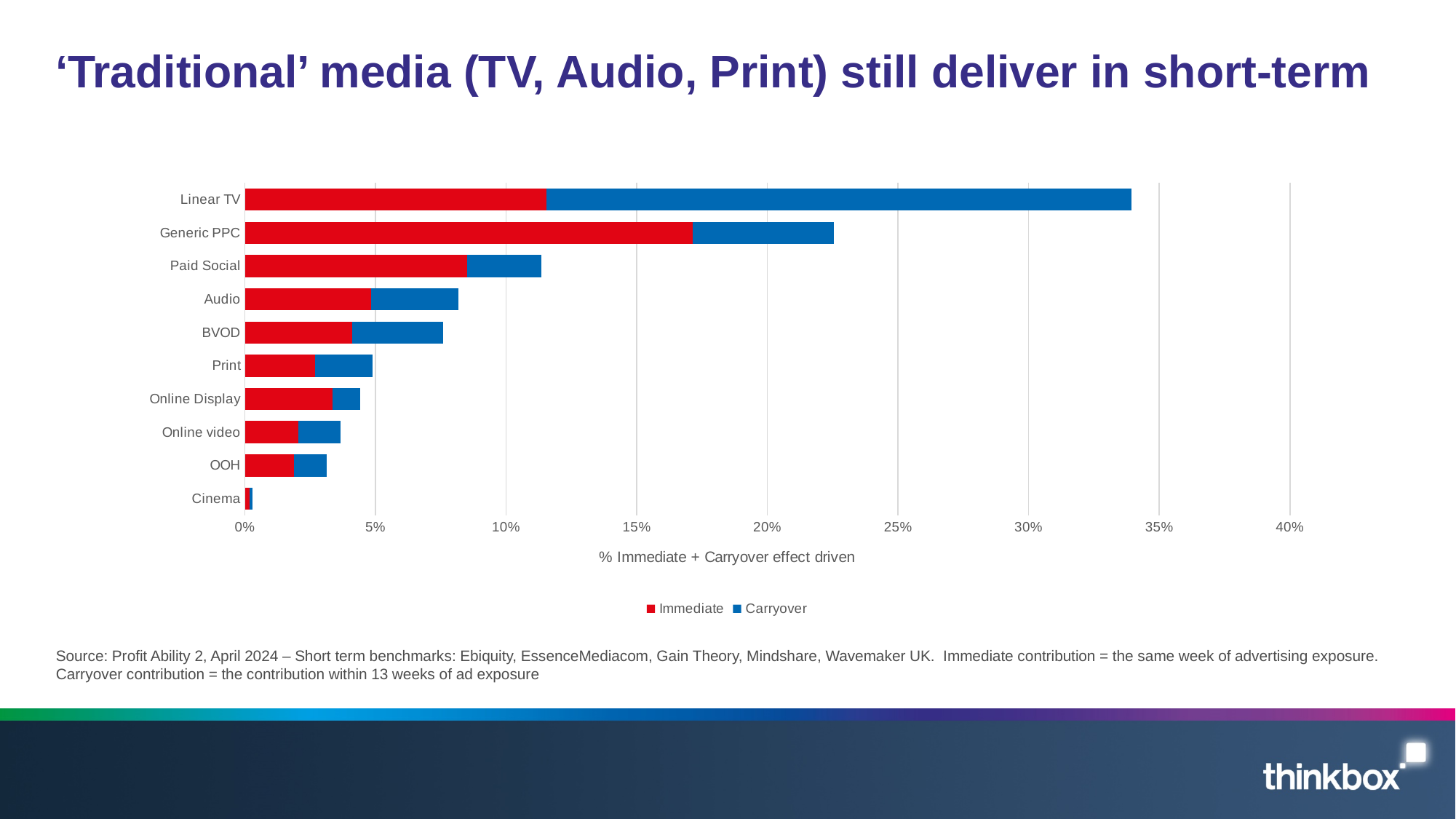

# ‘Traditional’ media (TV, Audio, Print) still deliver in short-term

### Chart

| Category | Immediate | Carryover |
|---|---|---|
| Cinema | 0.001695430997272365 | 0.001178180862410474 |
| OOH | 0.018836613739212398 | 0.01255774249224271 |
| Online video | 0.020456668862481705 | 0.0160730969547513 |
| Online Display | 0.033468438968671674 | 0.01056898072694893 |
| Print | 0.026928813369032533 | 0.022032665462541377 |
| BVOD | 0.040999702933689035 | 0.03492567280989337 |
| Audio | 0.048277329932555214 | 0.03354865300110789 |
| Paid Social | 0.08515386582852752 | 0.028384621942842487 |
| Generic PPC | 0.17132560246009457 | 0.05410282182950347 |
| Linear TV | 0.11542648170799792 | 0.22405861511822314 |
Source: Profit Ability 2, April 2024 – Short term benchmarks: Ebiquity, EssenceMediacom, Gain Theory, Mindshare, Wavemaker UK.  Immediate contribution = the same week of advertising exposure.
Carryover contribution = the contribution within 13 weeks of ad exposure